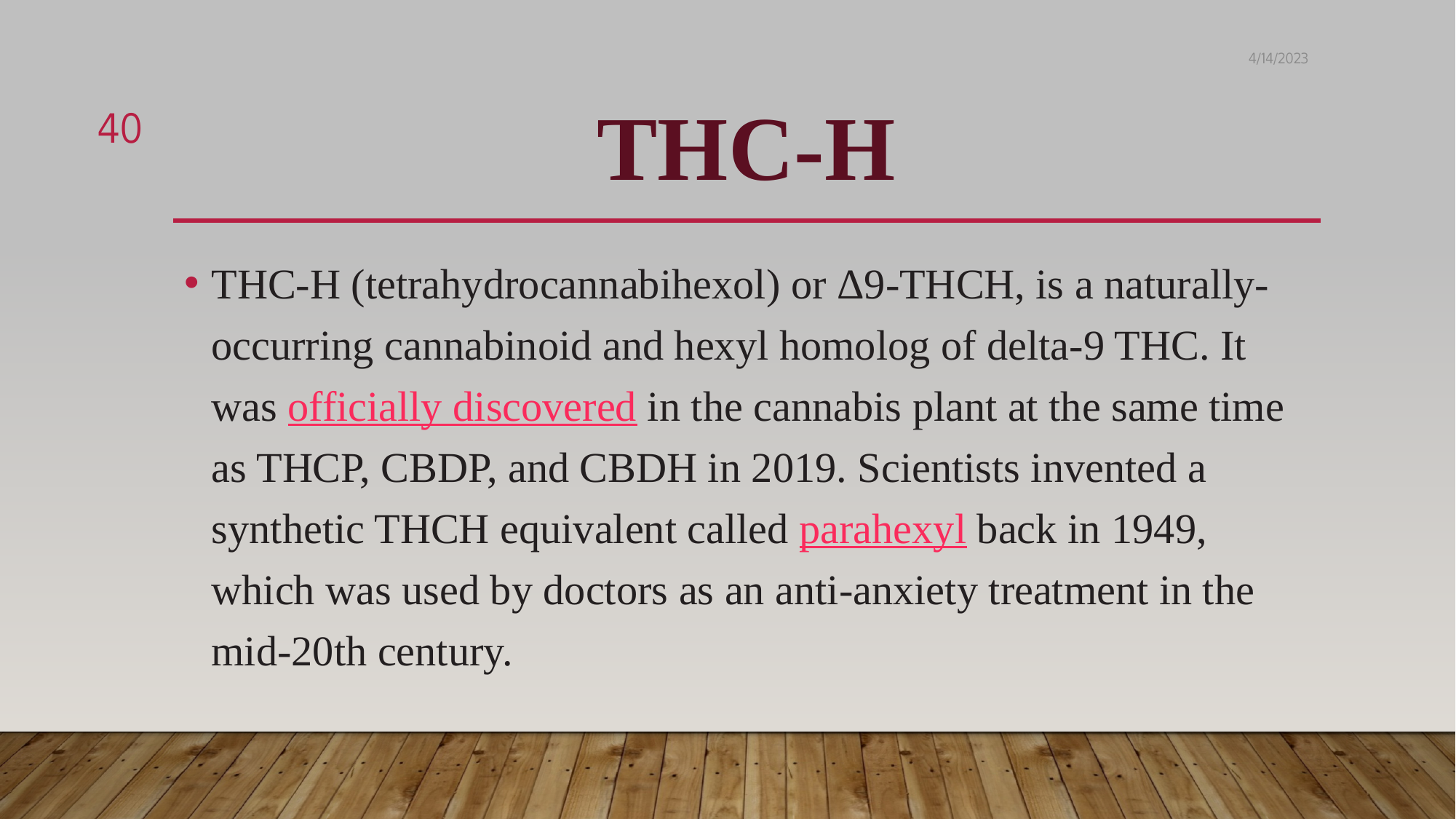

4/14/2023
40
# THC-H
THC-H (tetrahydrocannabihexol) or Δ9-THCH, is a naturally-occurring cannabinoid and hexyl homolog of delta-9 THC. It was officially discovered in the cannabis plant at the same time as THCP, CBDP, and CBDH in 2019. Scientists invented a synthetic THCH equivalent called parahexyl back in 1949, which was used by doctors as an anti-anxiety treatment in the mid-20th century.